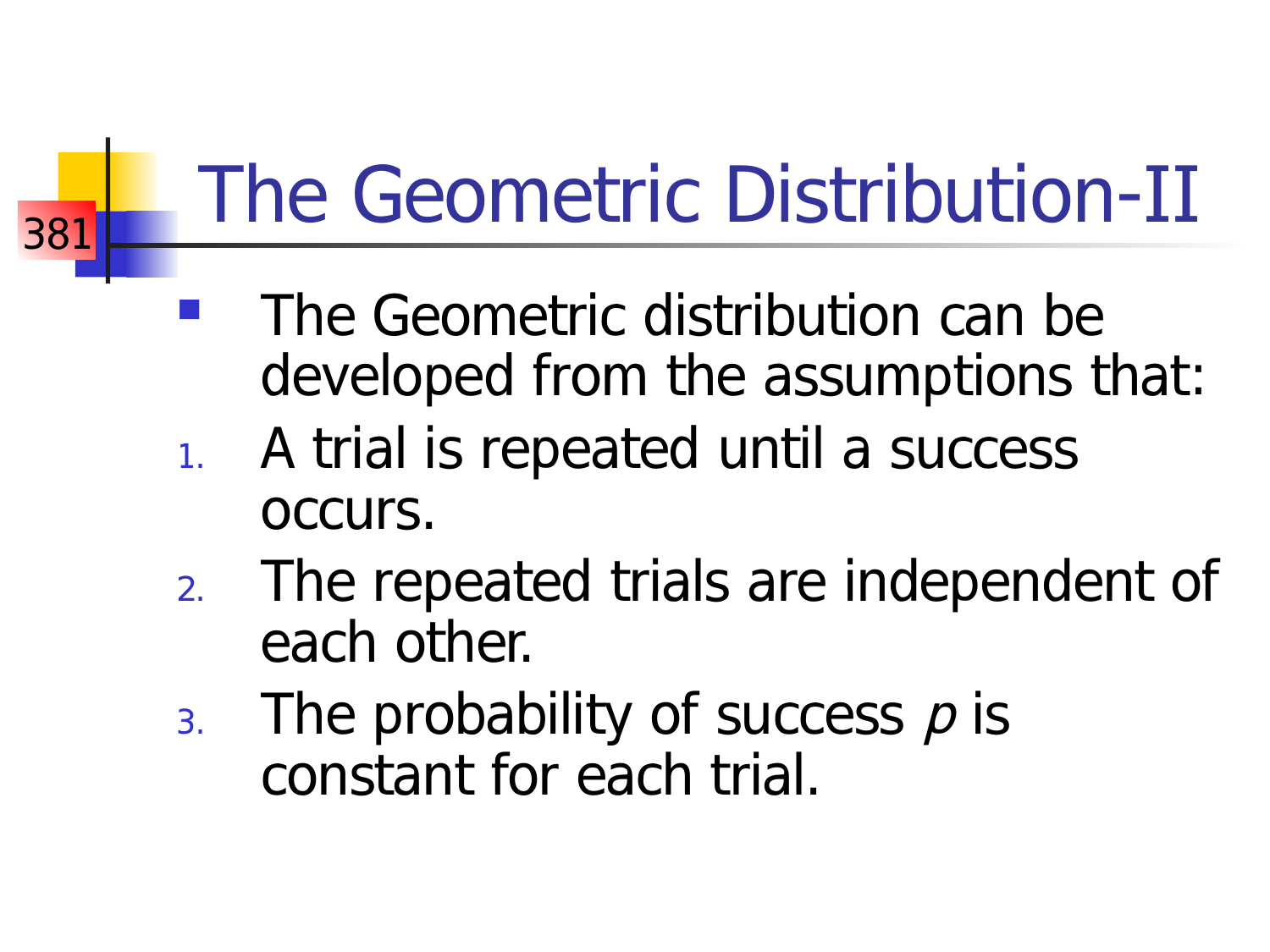

# The Geometric Distribution-II
The Geometric distribution can be developed from the assumptions that:
A trial is repeated until a success occurs.
The repeated trials are independent of each other.
The probability of success p is constant for each trial.